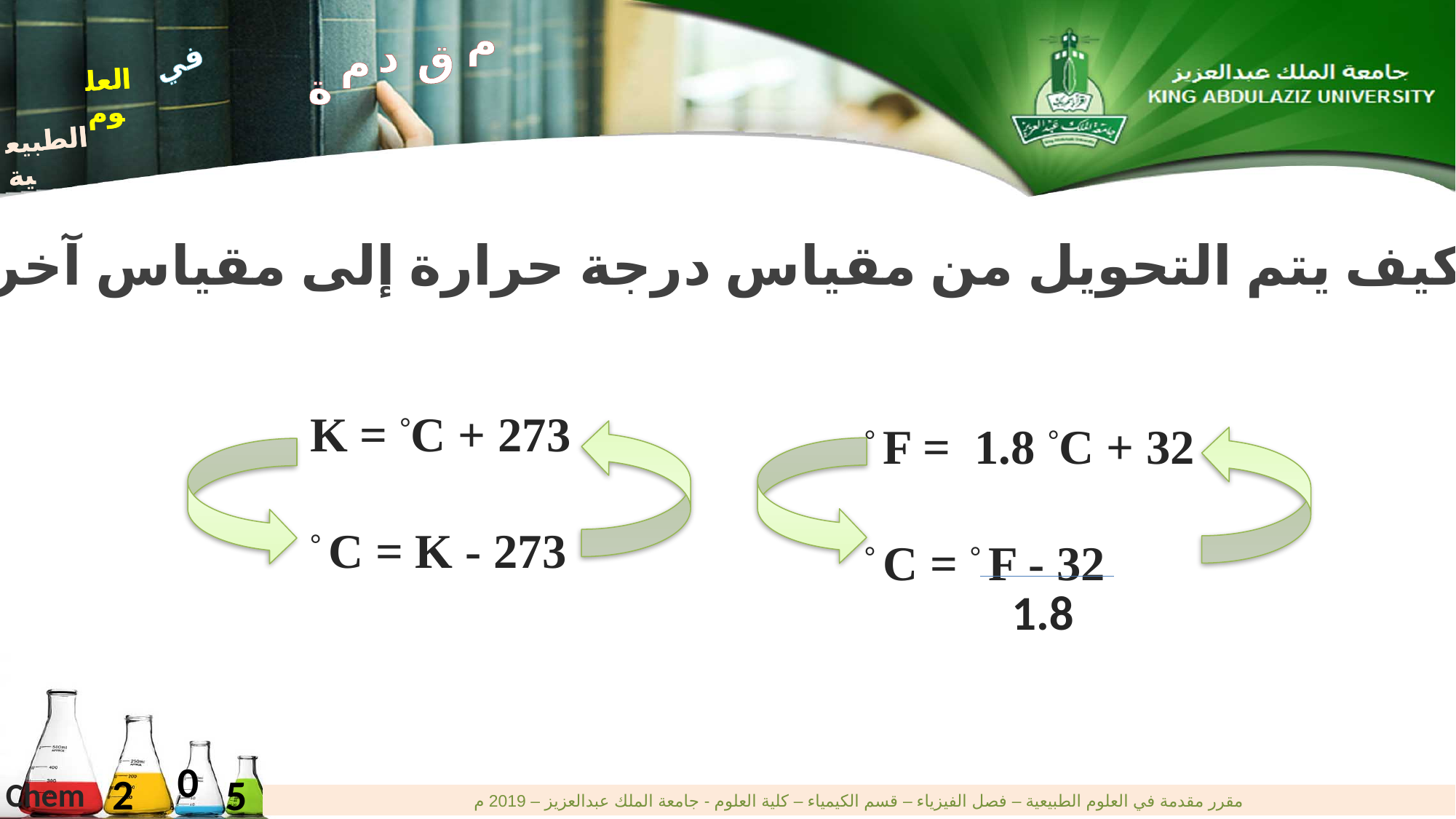

م
د
ق
م
ة
في
العلوم
الطبيعية
في
العلوم
الطبيعية
كيف يتم التحويل من مقياس درجة حرارة إلى مقياس آخر
K = °C + 273

° C = K - 273
° F =  1.8 °C + 32

° C = ° F - 32
1.8

0
2
5
Chem
مقرر مقدمة في العلوم الطبيعية – فصل الفيزياء – قسم الكيمياء – كلية العلوم - جامعة الملك عبدالعزيز – 2019 م